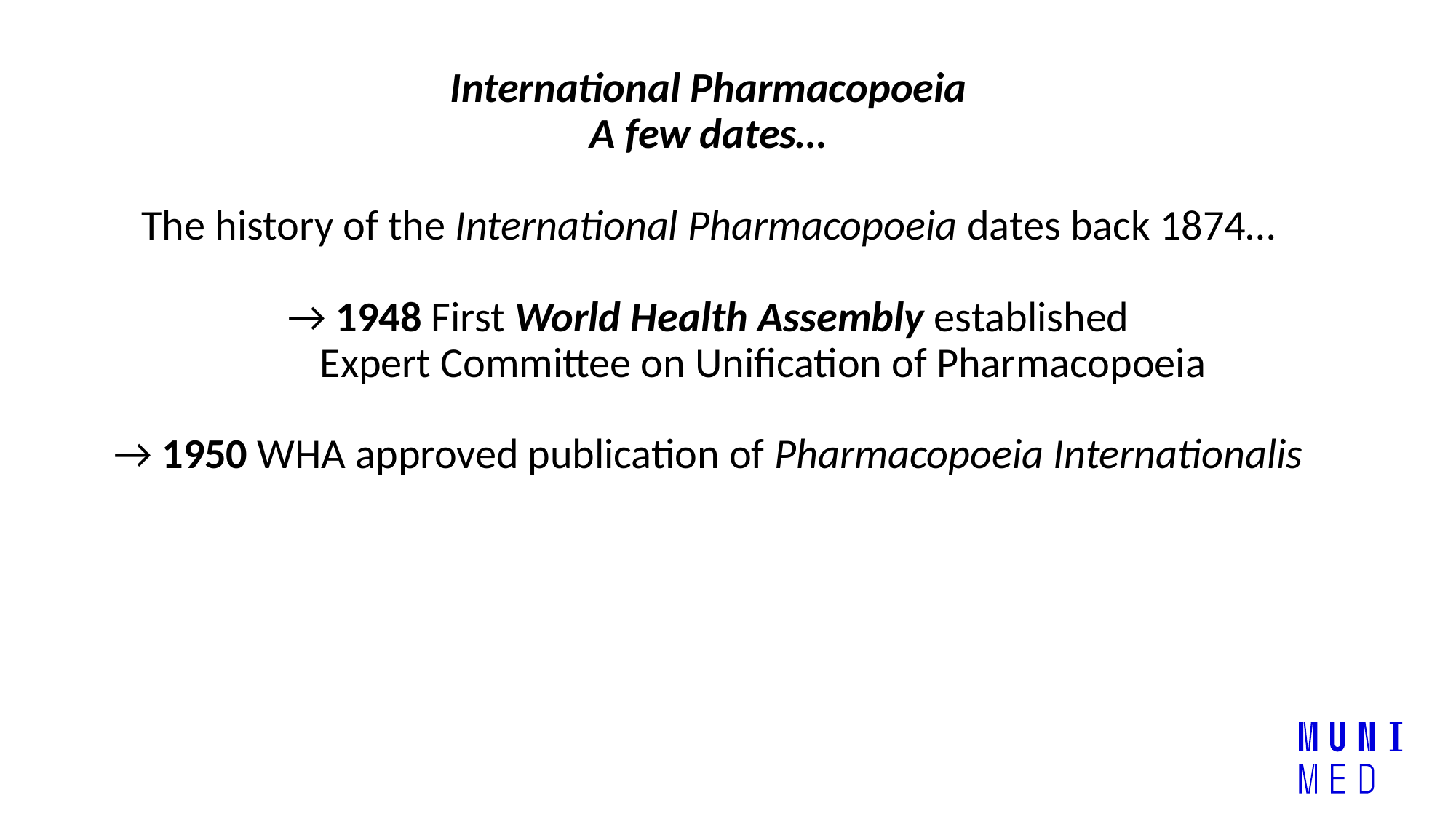

International Pharmacopoeia
A few dates…

The history of the International Pharmacopoeia dates back 1874…

→ 1948 First World Health Assembly established
	Expert Committee on Unification of Pharmacopoeia

→ 1950 WHA approved publication of Pharmacopoeia Internationalis